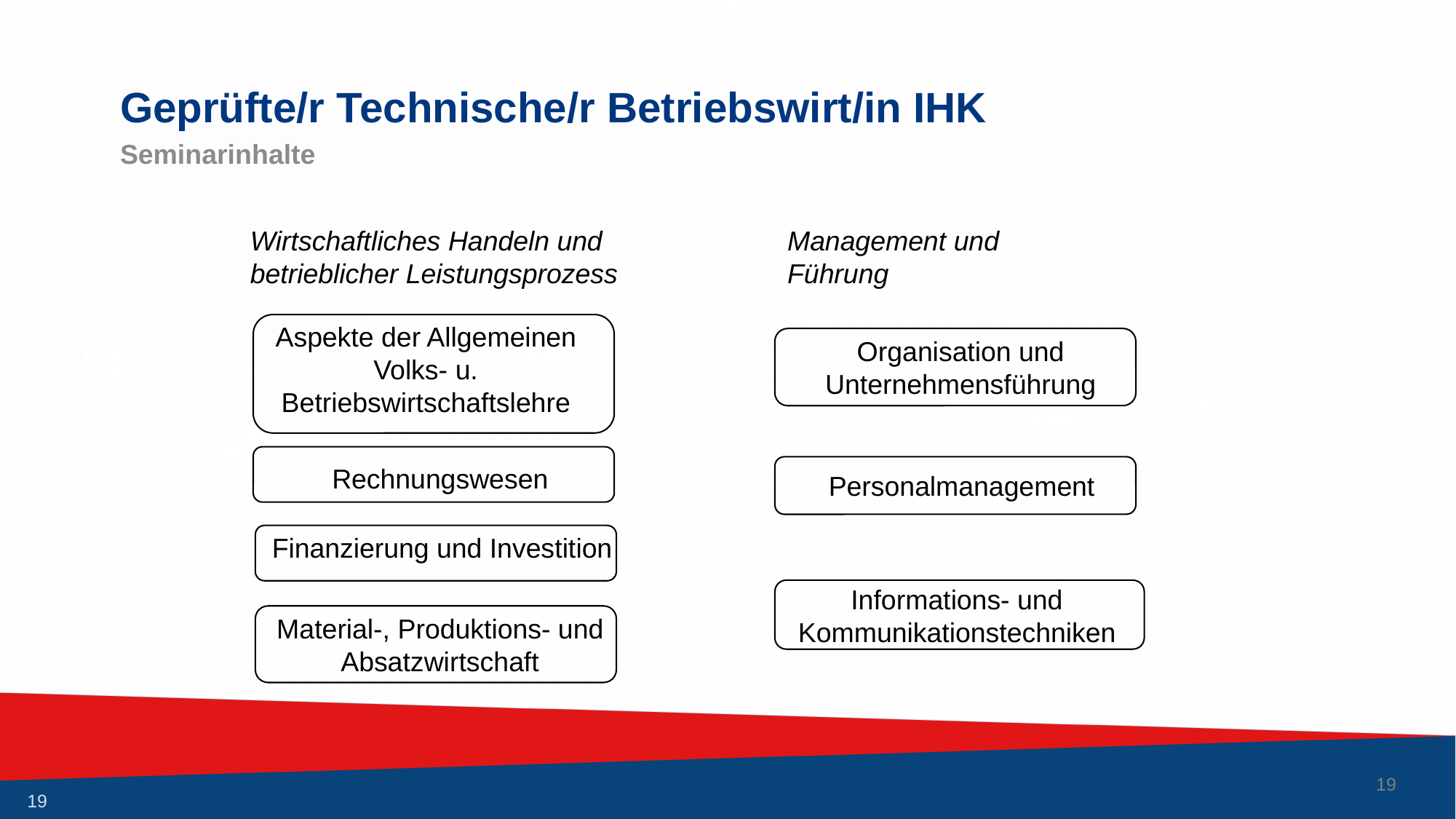

# Geprüfte/r Technische/r Betriebswirt/in IHK
Seminarinhalte
Wirtschaftliches Handeln und betrieblicher Leistungsprozess
Management und Führung

Aspekte der Allgemeinen Volks- u. Betriebswirtschaftslehre

Organisation und Unternehmensführung

Personalmanagement
Informations- und Kommunikationstechniken

Rechnungswesen

Finanzierung und Investition
Material-, Produktions- und Absatzwirtschaft

19